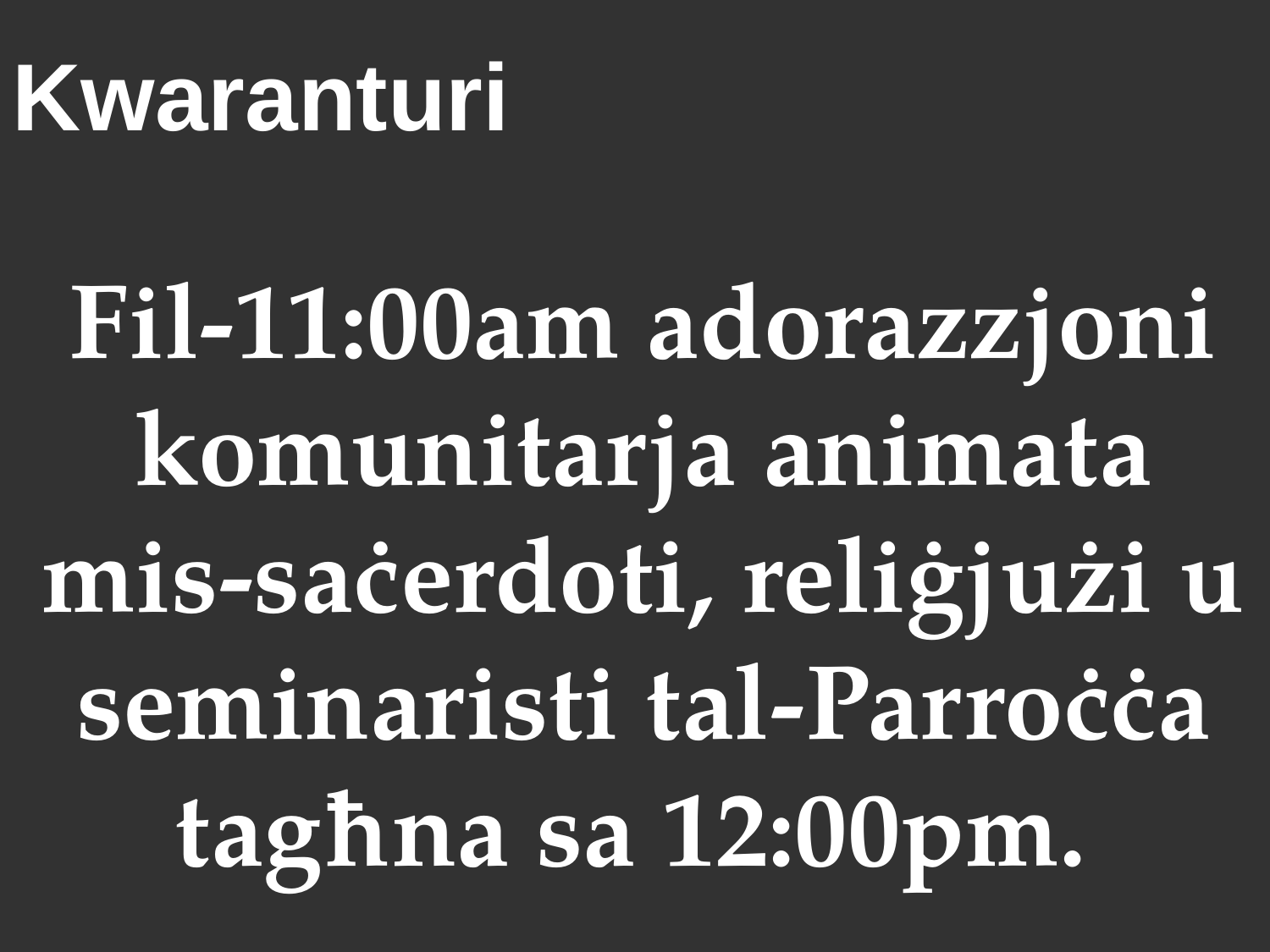

# Kwaranturi
Fil-11:00am adorazzjoni komunitarja animata mis-saċerdoti, reliġjużi u seminaristi tal-Parroċċa tagħna sa 12:00pm.